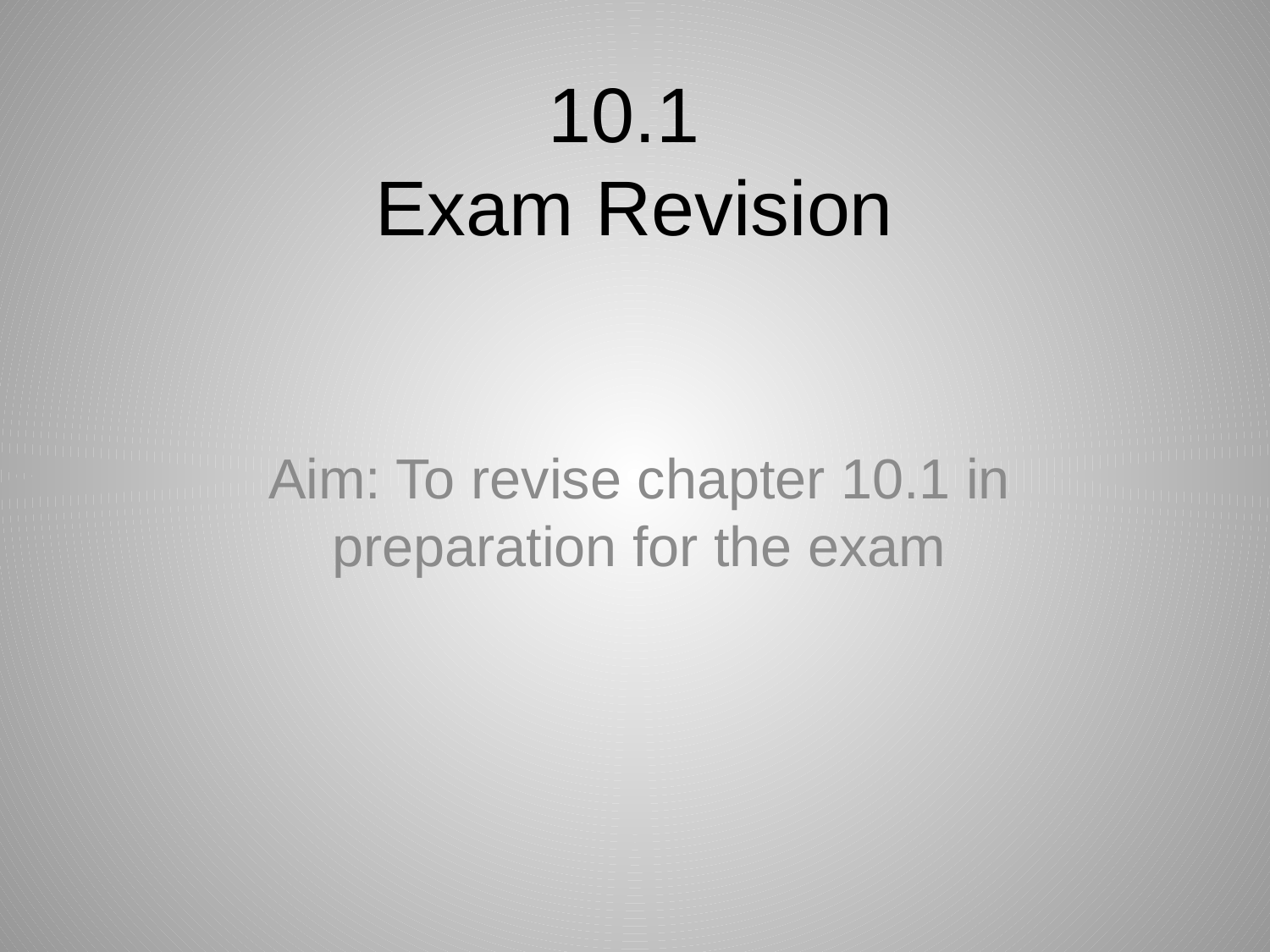

# 10.1 Exam Revision
Aim: To revise chapter 10.1 in preparation for the exam